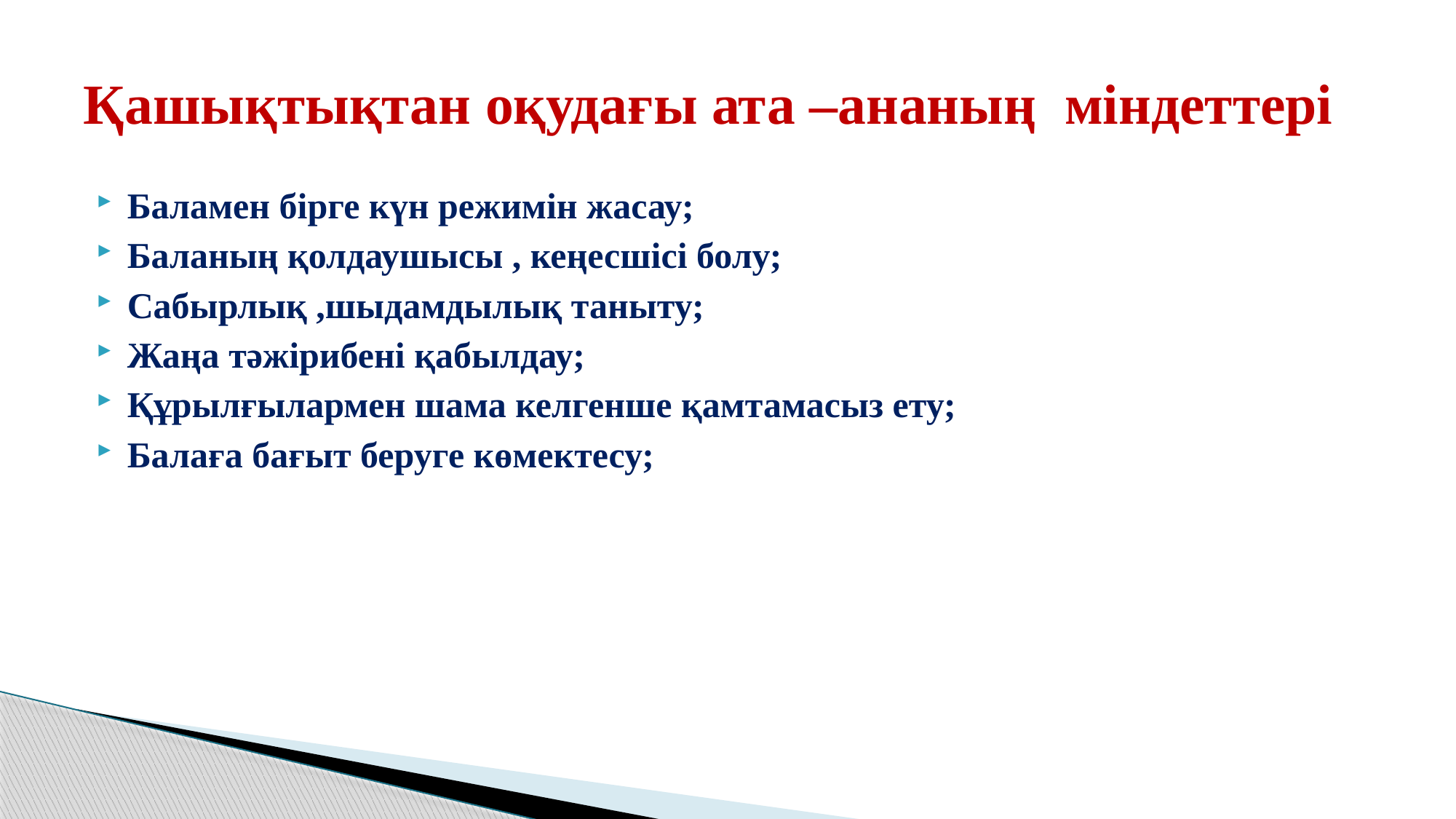

# Қашықтықтан оқудағы ата –ананың  міндеттері
Баламен бірге күн режимін жасау;
Баланың қолдаушысы , кеңесшісі болу;
Сабырлық ,шыдамдылық таныту;
Жаңа тәжірибені қабылдау;
Құрылғылармен шама келгенше қамтамасыз ету;
Балаға бағыт беруге көмектесу;